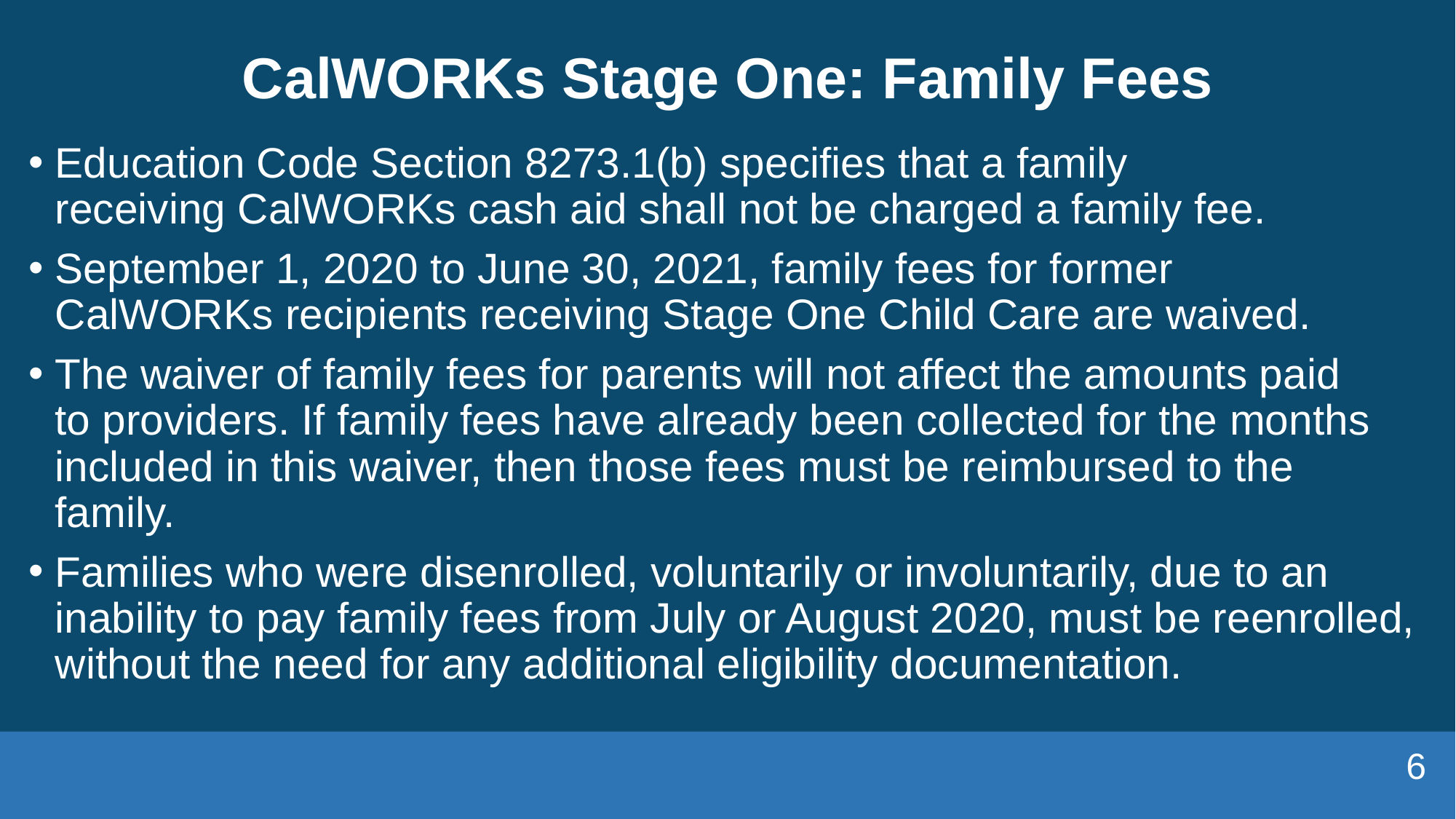

# CalWORKs Stage One: Family Fees
Education Code Section 8273.1(b) specifies that a family receiving CalWORKs cash aid shall not be charged a family fee.
September 1, 2020 to June 30, 2021, family fees for former CalWORKs recipients receiving Stage One Child Care are waived.
The waiver of family fees for parents will not affect the amounts paid to providers. If family fees have already been collected for the months included in this waiver, then those fees must be reimbursed to the family.
Families who were disenrolled, voluntarily or involuntarily, due to an inability to pay family fees from July or August 2020, must be reenrolled, without the need for any additional eligibility documentation.

6